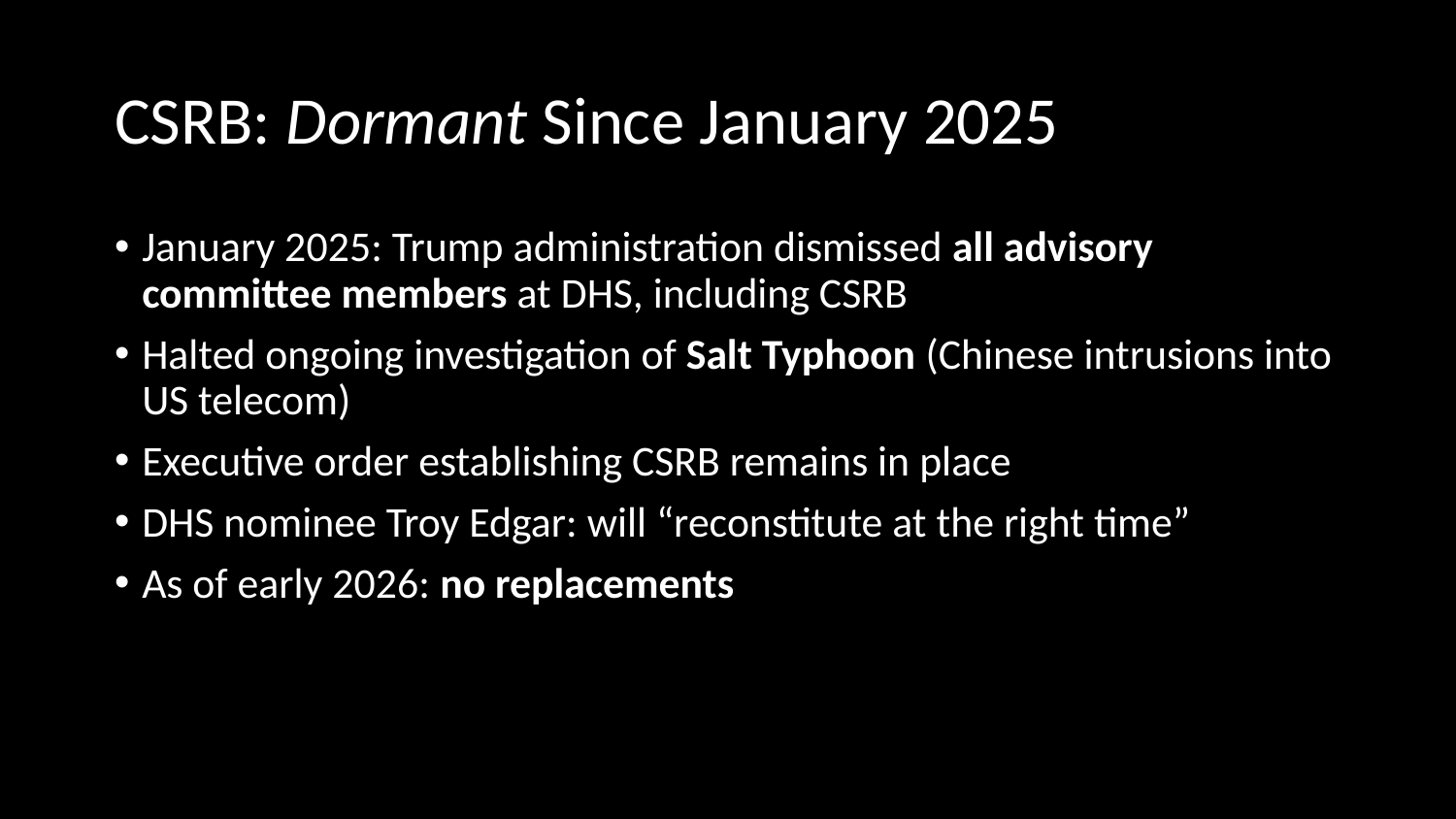

# CSRB: Dormant Since January 2025
January 2025: Trump administration dismissed all advisory committee members at DHS, including CSRB
Halted ongoing investigation of Salt Typhoon (Chinese intrusions into US telecom)
Executive order establishing CSRB remains in place
DHS nominee Troy Edgar: will “reconstitute at the right time”
As of early 2026: no replacements